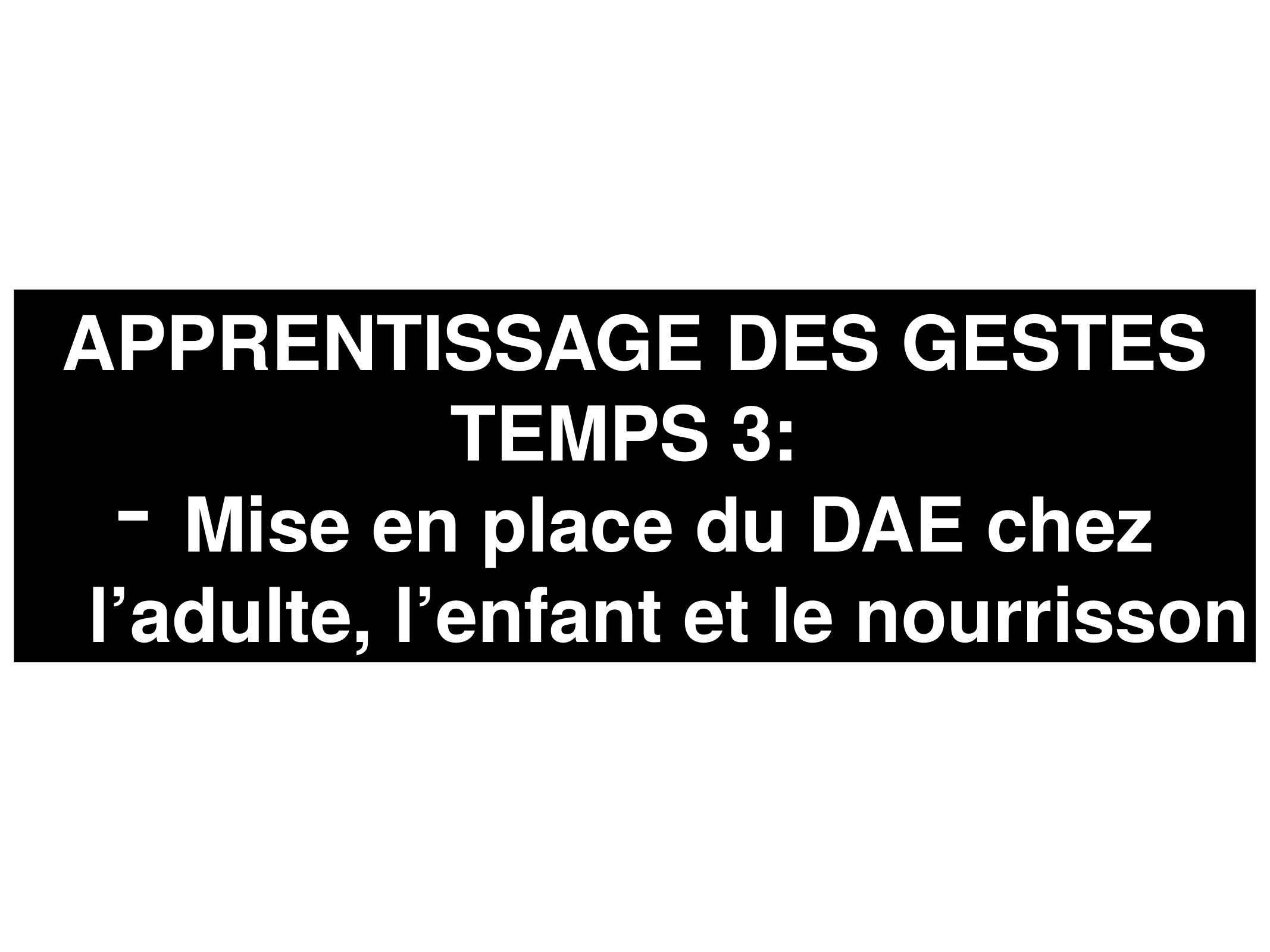

APPRENTISSAGE DES GESTES
TEMPS 3:
Mise en place du DAE chez l’adulte, l’enfant et le nourrisson